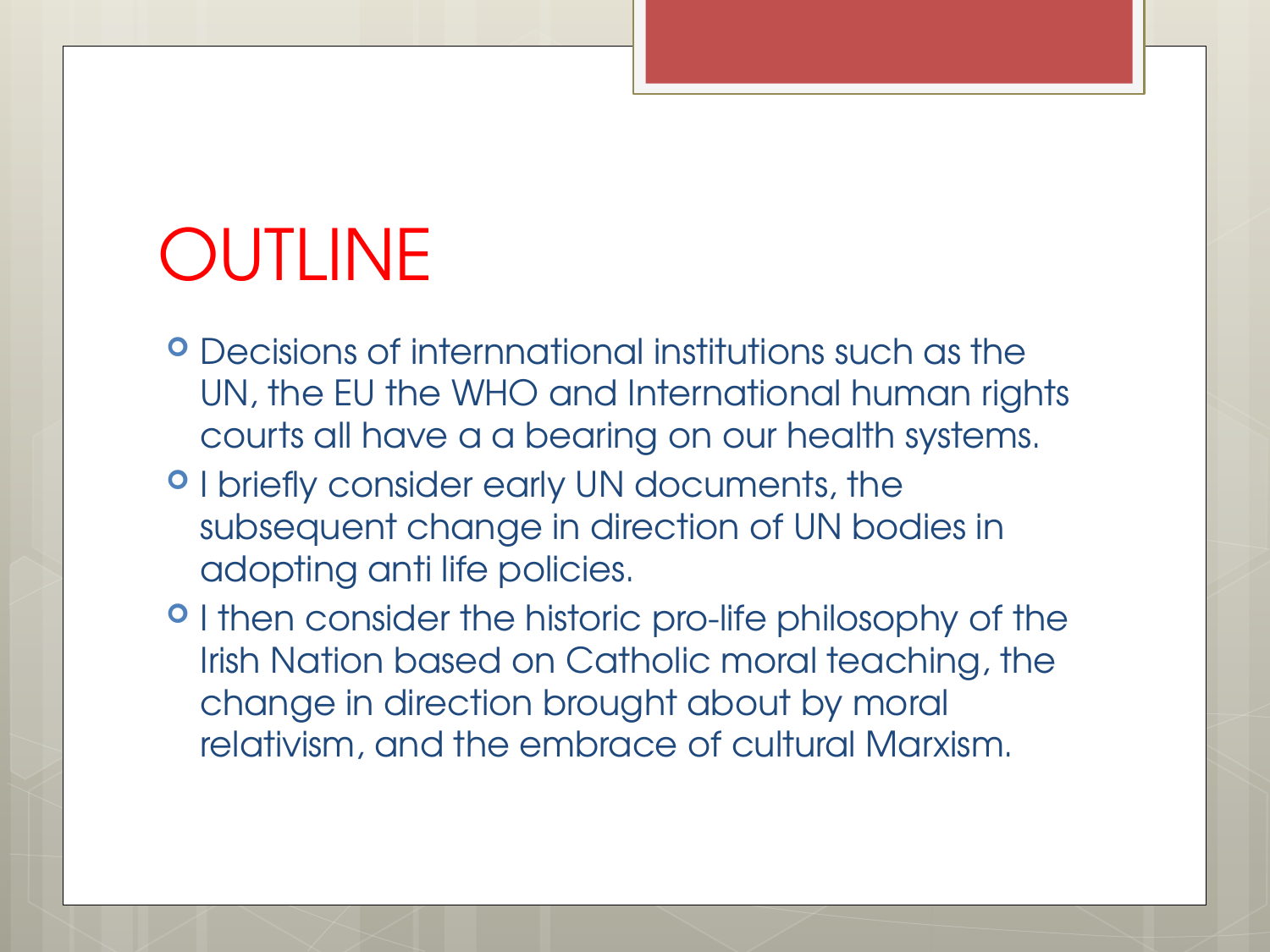

# OUTLINE
Decisions of internnational institutions such as the UN, the EU the WHO and International human rights courts all have a a bearing on our health systems.
I briefly consider early UN documents, the subsequent change in direction of UN bodies in adopting anti life policies.
I then consider the historic pro-life philosophy of the Irish Nation based on Catholic moral teaching, the change in direction brought about by moral relativism, and the embrace of cultural Marxism.